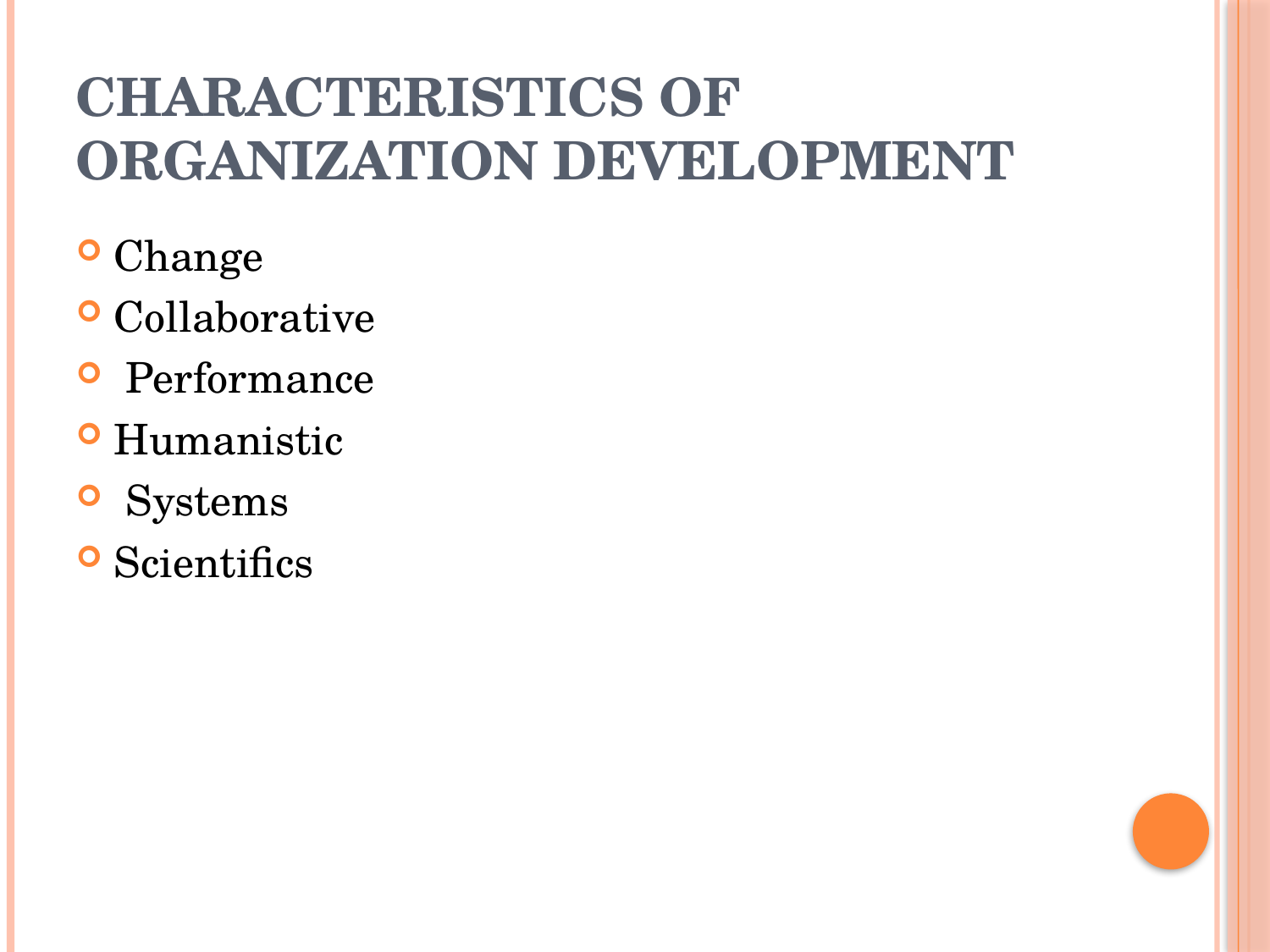

# Characteristics of Organization Development
Change
Collaborative
 Performance
Humanistic
 Systems
Scientifics